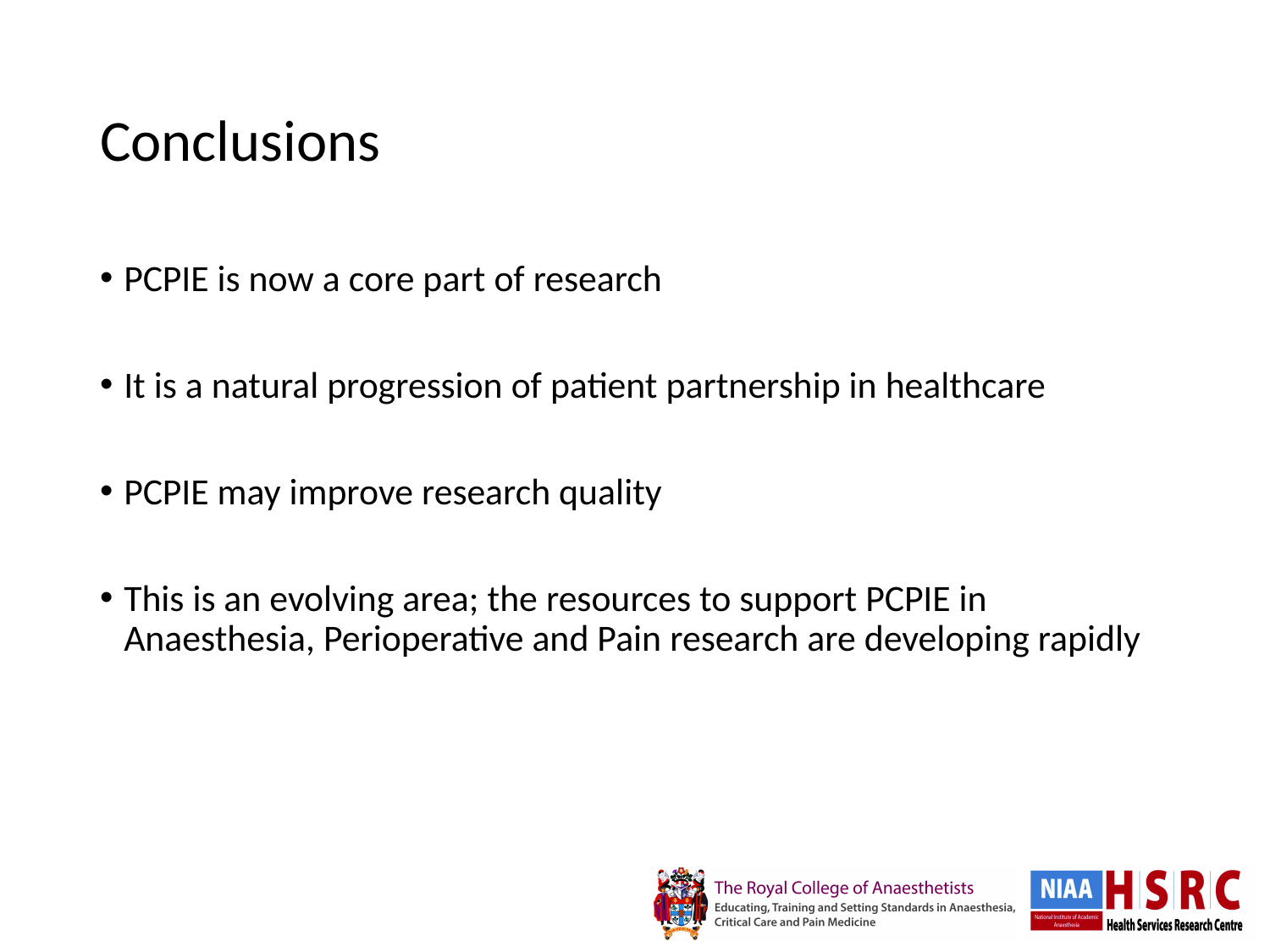

# Conclusions
PCPIE is now a core part of research

It is a natural progression of patient partnership in healthcare

PCPIE may improve research quality

This is an evolving area; the resources to support PCPIE in Anaesthesia, Perioperative and Pain research are developing rapidly